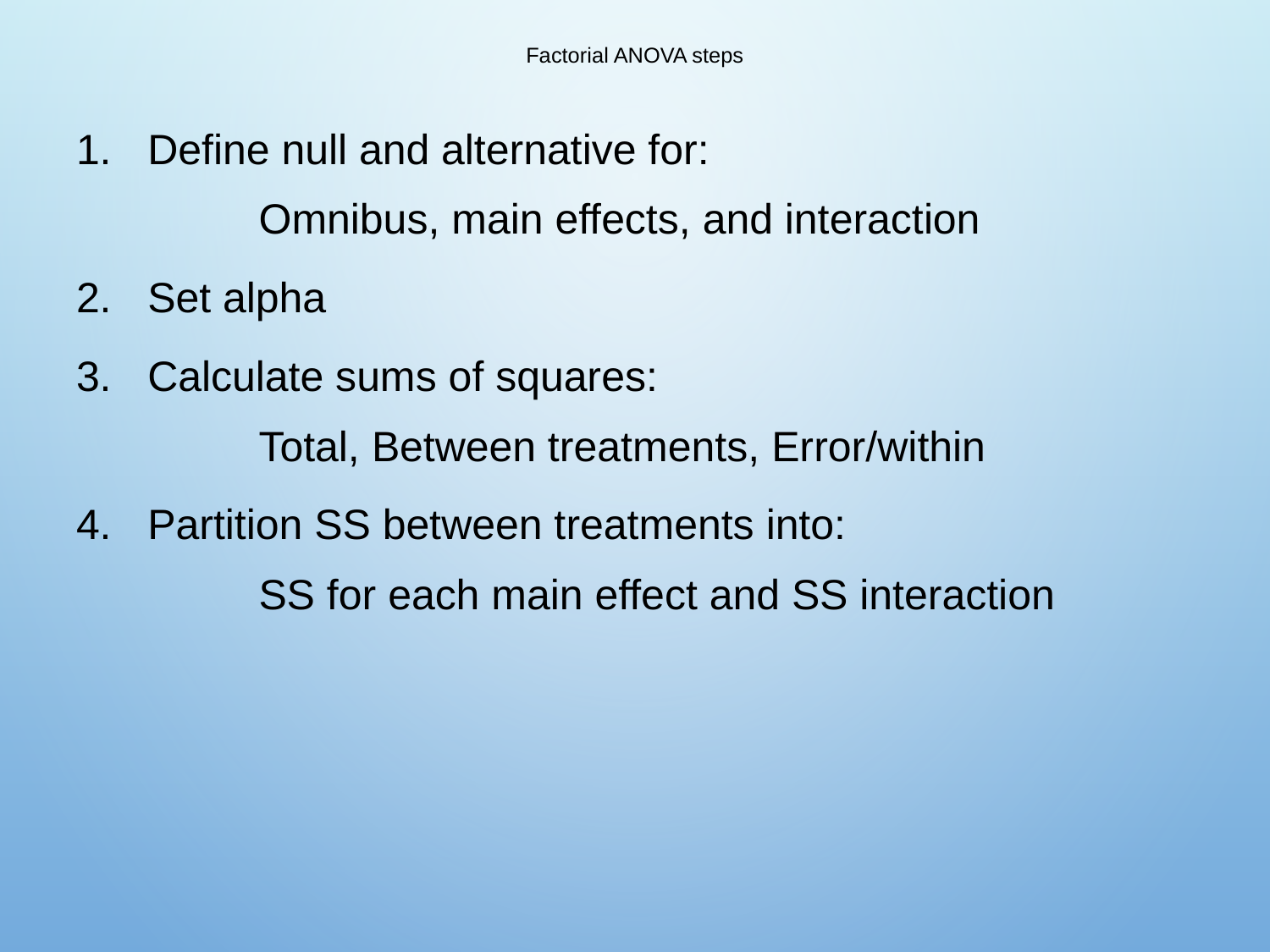

# Factorial ANOVA steps
Define null and alternative for:
	Omnibus, main effects, and interaction
Set alpha
Calculate sums of squares:
	Total, Between treatments, Error/within
Partition SS between treatments into:
	SS for each main effect and SS interaction